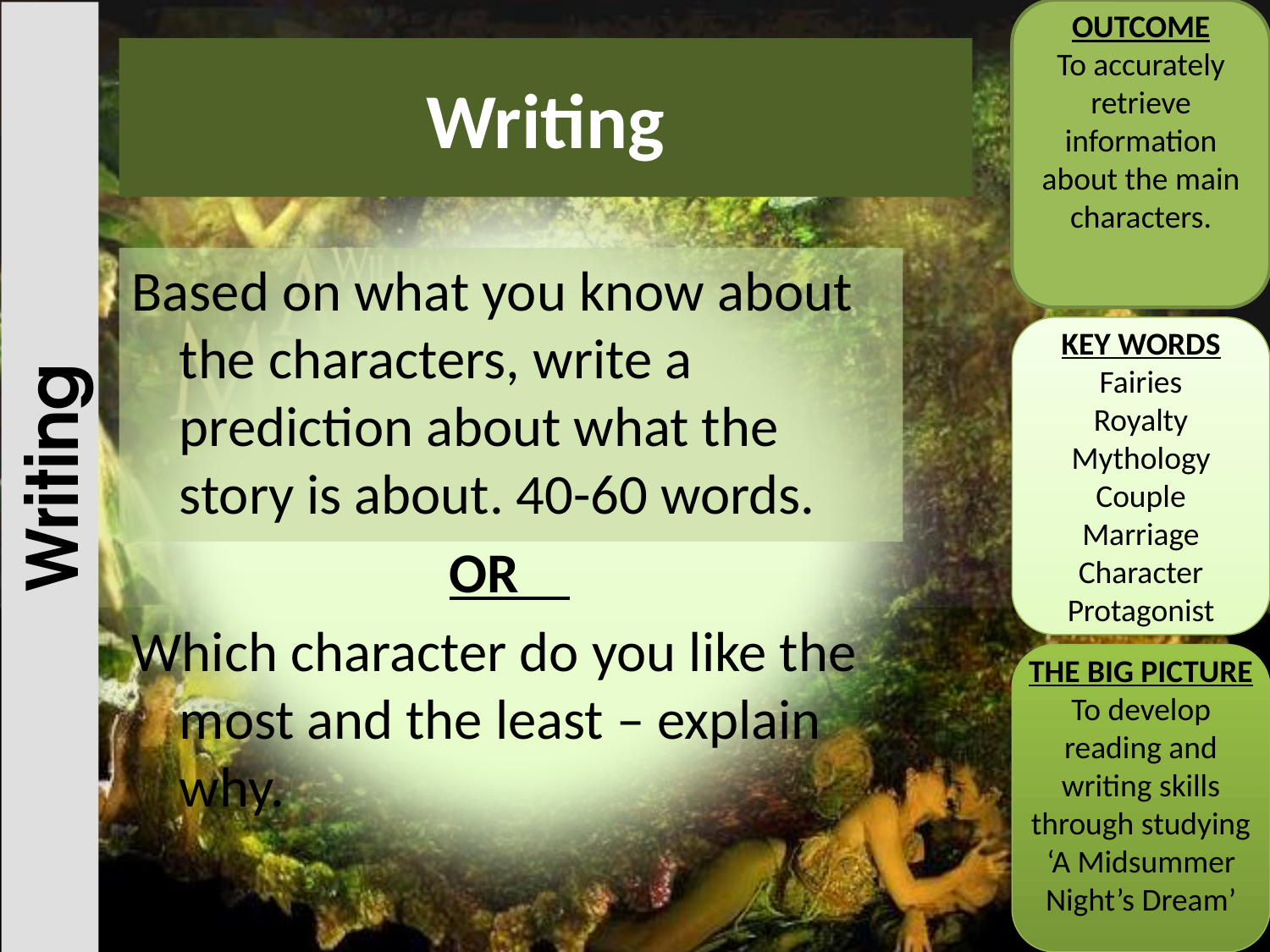

OUTCOME
To accurately retrieve information about the main characters.
# Writing
Based on what you know about the characters, write a prediction about what the story is about. 40-60 words.
                         OR
Which character do you like the most and the least – explain why.
KEY WORDS
Fairies
Royalty
Mythology
Couple
Marriage
Character
Protagonist
Writing
THE BIG PICTURE
To develop reading and writing skills through studying ‘A Midsummer Night’s Dream’